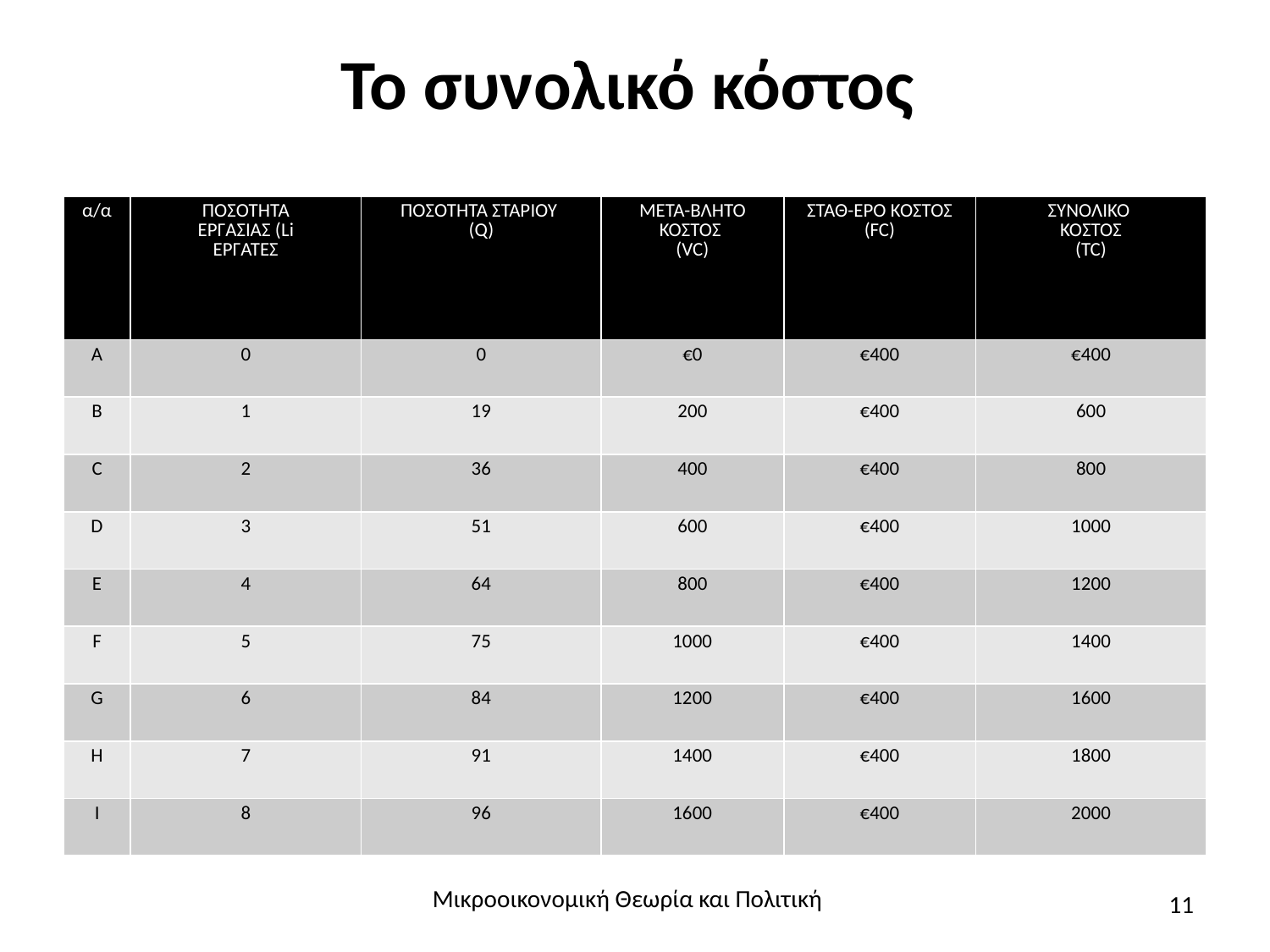

# Το συνολικό κόστος
| α/α | ΠΟΣΟΤΗΤΑ ΕΡΓΑΣΙΑΣ (Li ΕΡΓΑΤΕΣ | ΠΟΣΟΤΗΤΑ ΣΤΑΡΙΟΥ (Q) | ΜΕΤΑ-ΒΛΗΤΟ ΚΟΣΤΟΣ (VC) | ΣΤΑΘ-ΕΡΟ ΚΟΣΤΟΣ (FC) | ΣΥΝΟΛΙΚΟ ΚΟΣΤΟΣ (TC) |
| --- | --- | --- | --- | --- | --- |
| Α | 0 | 0 | €0 | €400 | €400 |
| Β | 1 | 19 | 200 | €400 | 600 |
| C | 2 | 36 | 400 | €400 | 800 |
| D | 3 | 51 | 600 | €400 | 1000 |
| E | 4 | 64 | 800 | €400 | 1200 |
| F | 5 | 75 | 1000 | €400 | 1400 |
| G | 6 | 84 | 1200 | €400 | 1600 |
| H | 7 | 91 | 1400 | €400 | 1800 |
| I | 8 | 96 | 1600 | €400 | 2000 |
Μικροοικονομική Θεωρία και Πολιτική
11